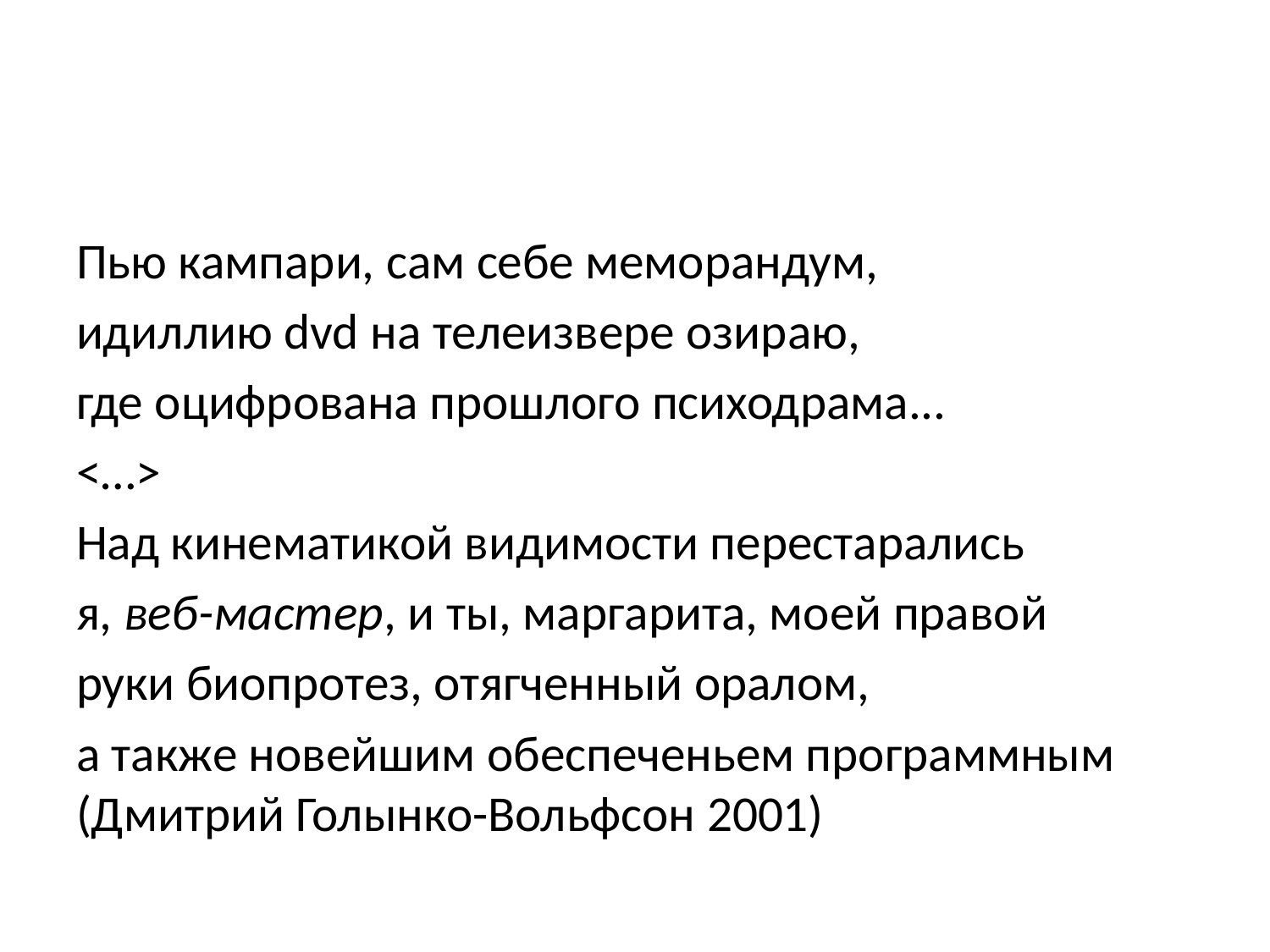

#
Пью кампари, сам себе меморандум,
идиллию dvd на телеизвере озираю,
где оцифрована прошлого психодрама...
<…>
Над кинематикой видимости перестарались
я, веб-мастер, и ты, маргарита, моей правой
руки биопротез, отягченный оралом,
а также новейшим обеспеченьем программным (Дмитрий Голынко-Вольфсон 2001)